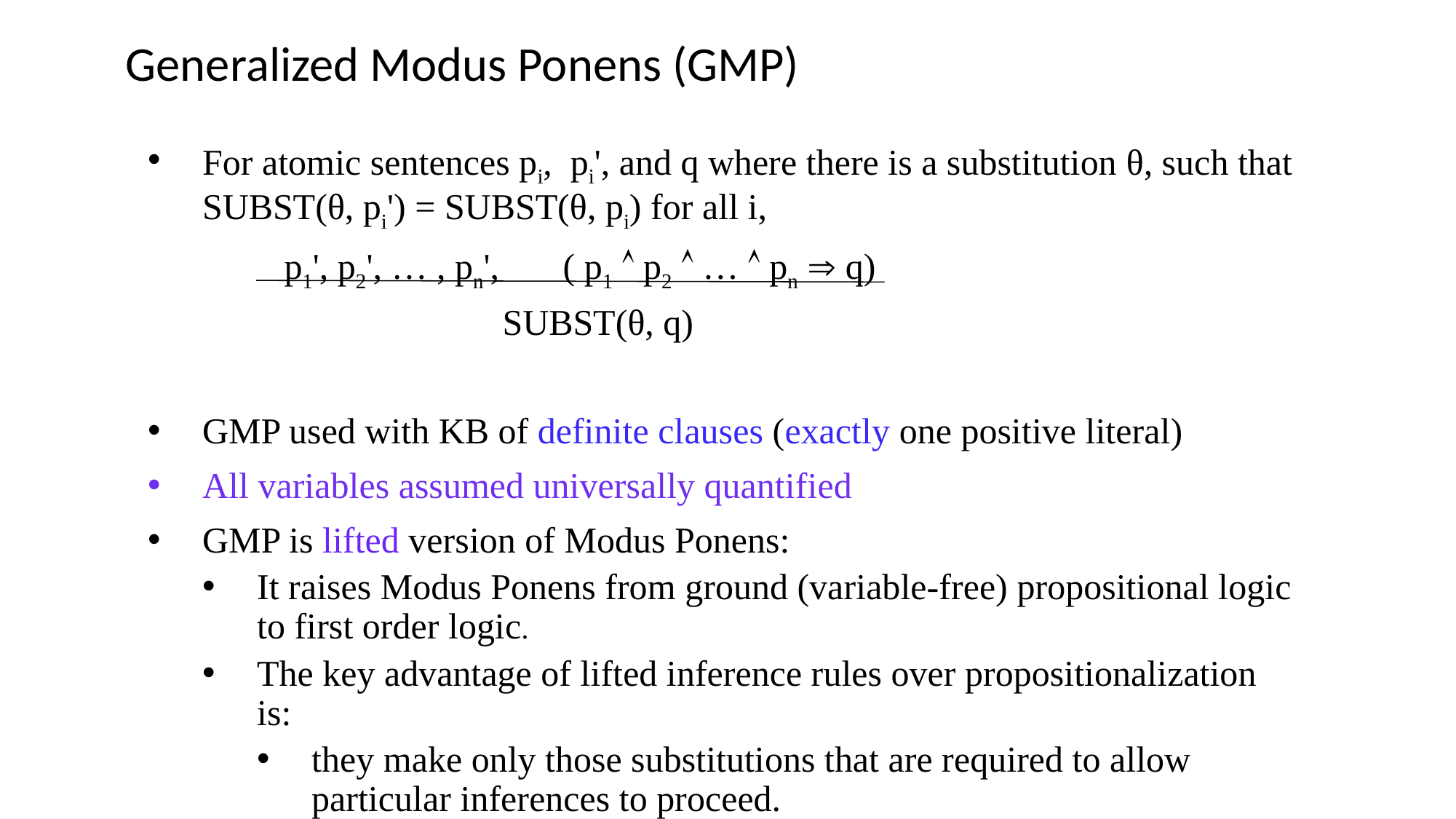

# Generalized Modus Ponens (GMP)
For atomic sentences pi,  pi', and q where there is a substitution θ, such that SUBST(θ, pi') = SUBST(θ, pi) for all i,
		p1', p2', … , pn',       ( p1 ∧ p2 ∧ … ∧ pn ⇒ q)
 				SUBST(θ, q)

GMP used with KB of definite clauses (exactly one positive literal)
All variables assumed universally quantified
GMP is lifted version of Modus Ponens:
It raises Modus Ponens from ground (variable-free) propositional logic to first order logic.
The key advantage of lifted inference rules over propositionalization  is:
they make only those substitutions that are required to allow particular inferences to proceed.